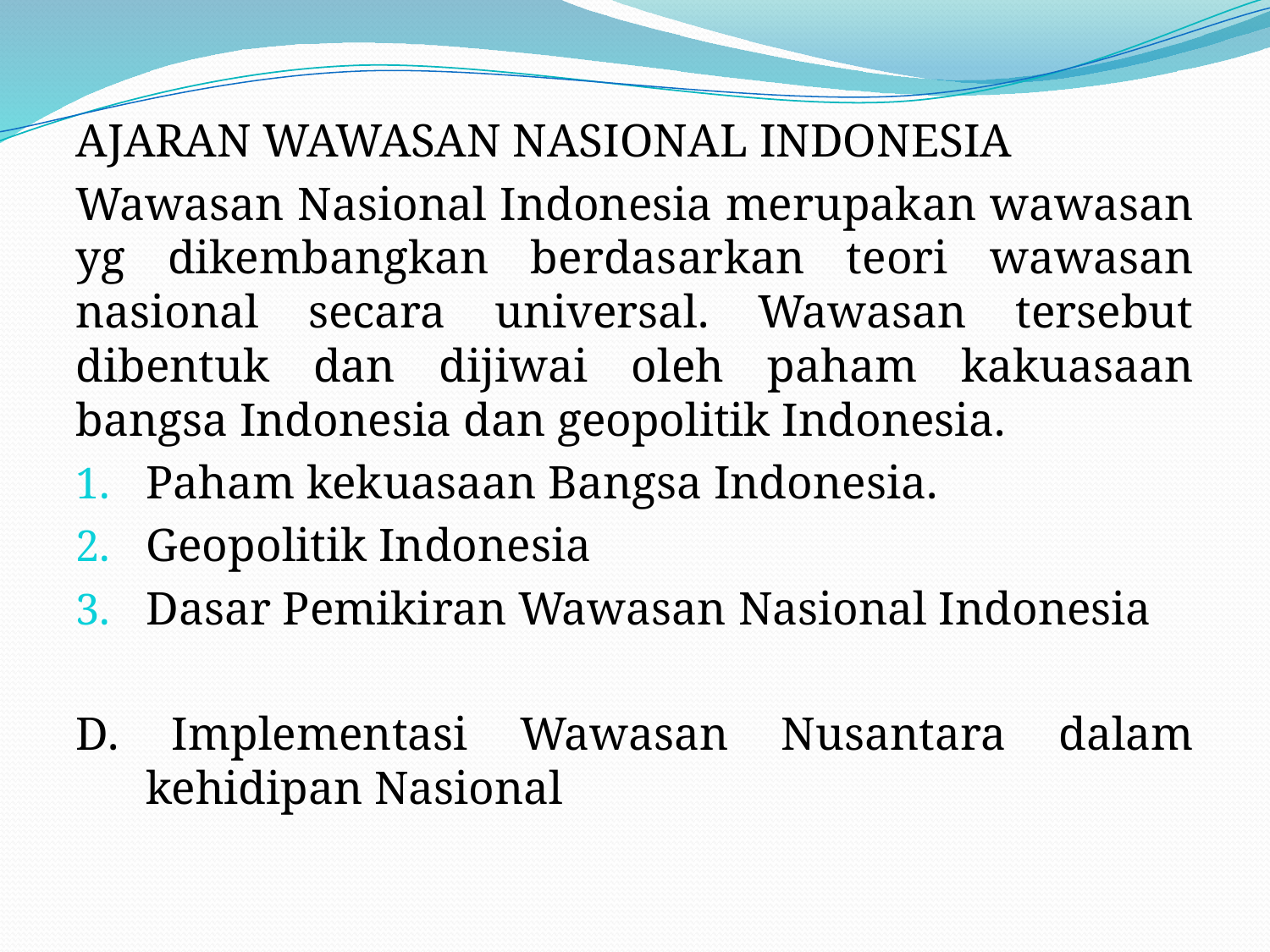

#
AJARAN WAWASAN NASIONAL INDONESIA
Wawasan Nasional Indonesia merupakan wawasan yg dikembangkan berdasarkan teori wawasan nasional secara universal. Wawasan tersebut dibentuk dan dijiwai oleh paham kakuasaan bangsa Indonesia dan geopolitik Indonesia.
Paham kekuasaan Bangsa Indonesia.
Geopolitik Indonesia
Dasar Pemikiran Wawasan Nasional Indonesia

D. Implementasi Wawasan Nusantara dalam kehidipan Nasional